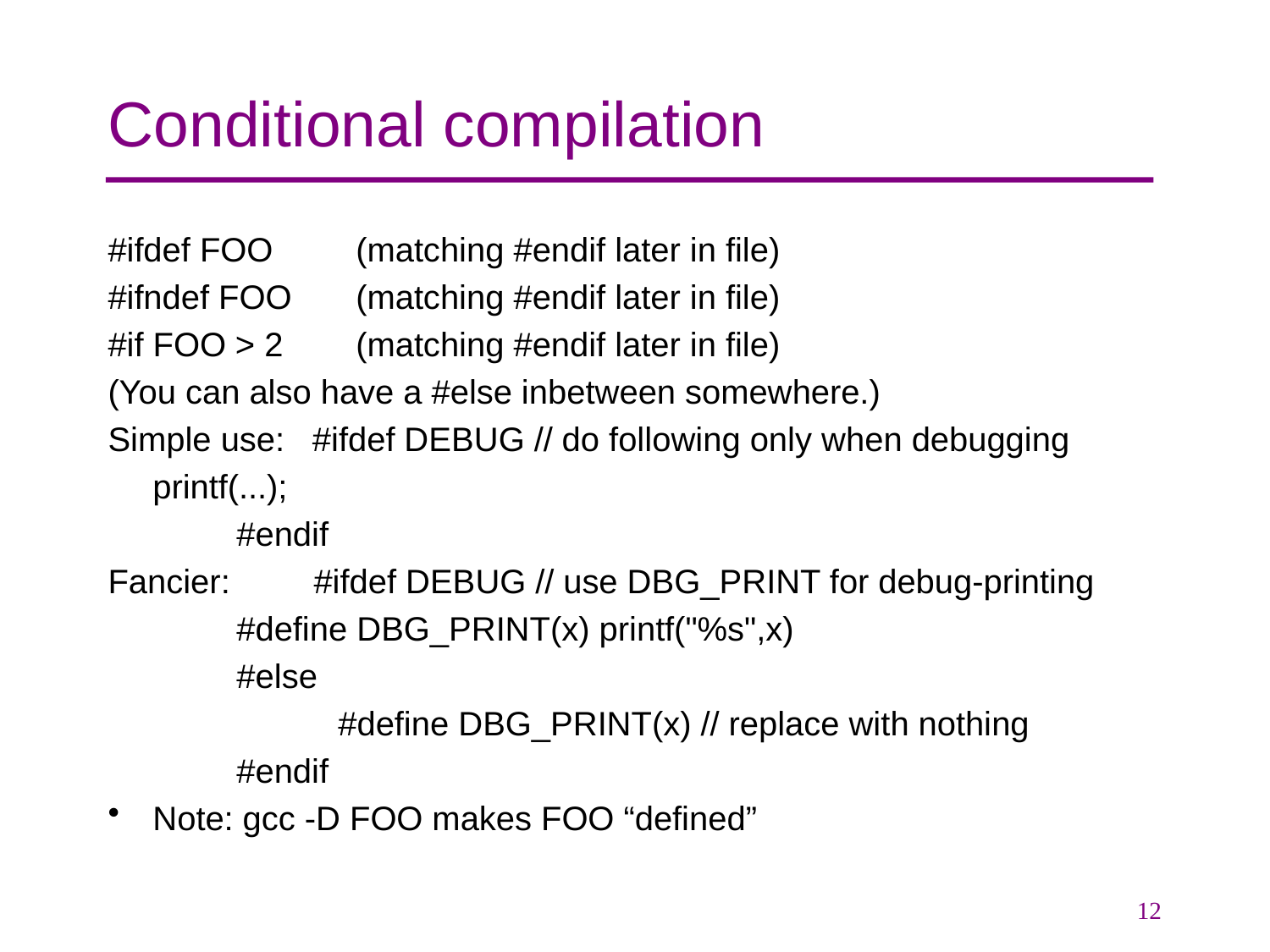

# Conditional compilation
#ifdef FOO 	(matching #endif later in file)
#ifndef FOO 	(matching #endif later in file)
#if FOO > 2 	(matching #endif later in file)
(You can also have a #else inbetween somewhere.)
Simple use:   #ifdef DEBUG // do following only when debugging
			printf(...);
		         #endif
Fancier:         #ifdef DEBUG // use DBG_PRINT for debug-printing
		         #define DBG_PRINT(x) printf("%s",x)
		         #else
	  	         #define DBG_PRINT(x) // replace with nothing
		         #endif
Note: gcc -D FOO makes FOO “defined”
12